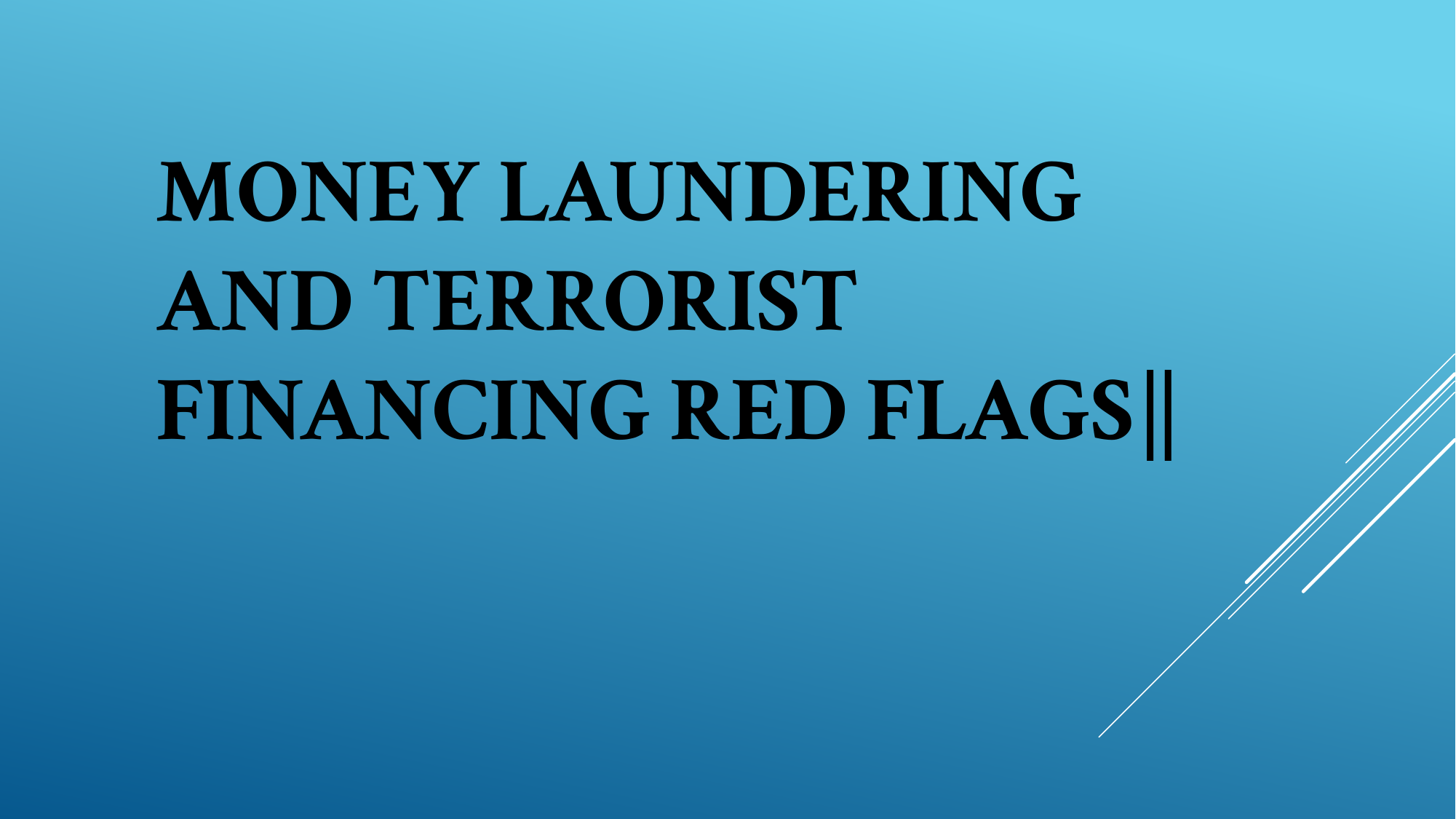

MONEY LAUNDERING 		AND TERRORIST FINANCING RED FLAGS‖